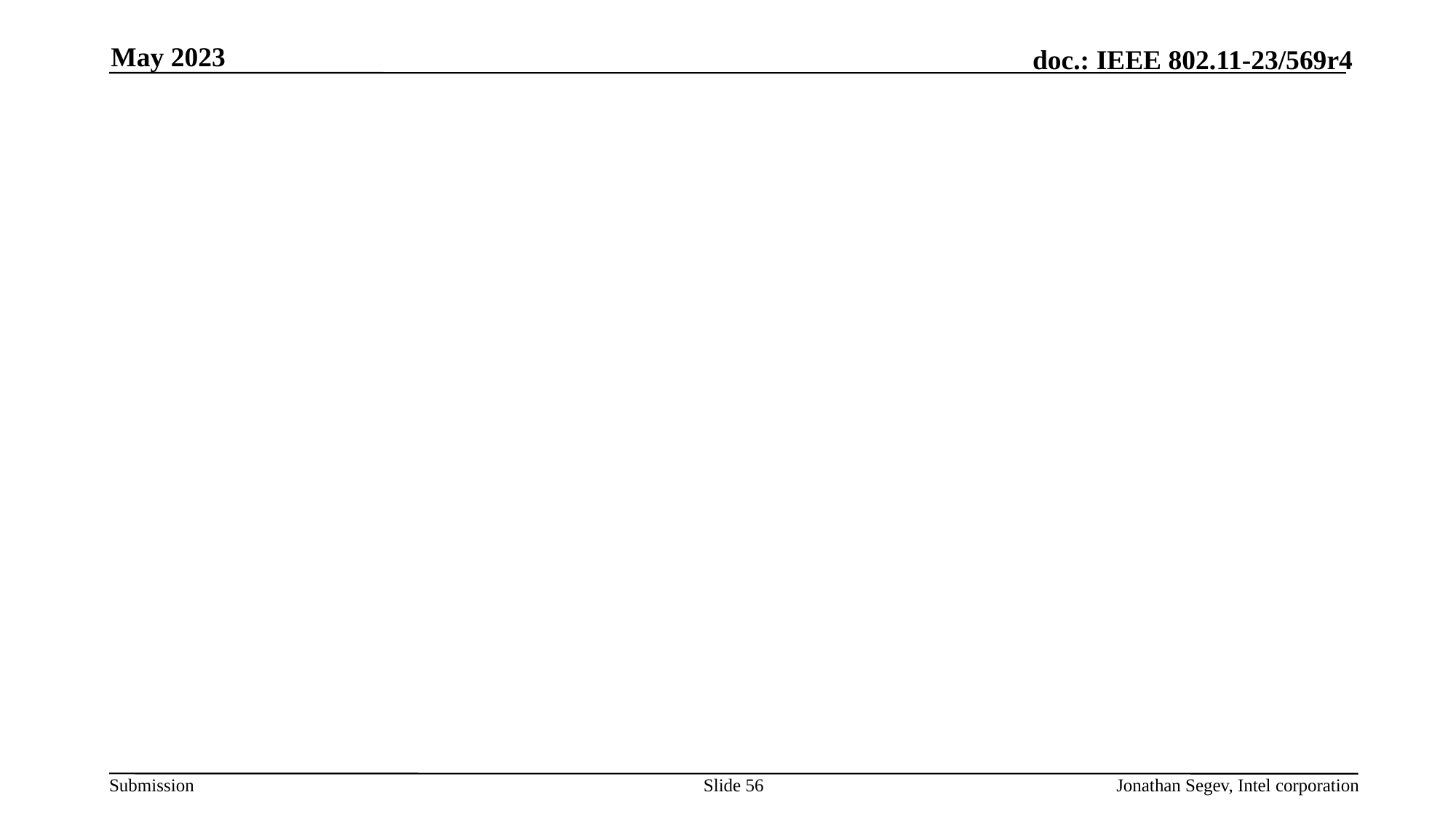

May 2023
#

Slide 56
Jonathan Segev, Intel corporation